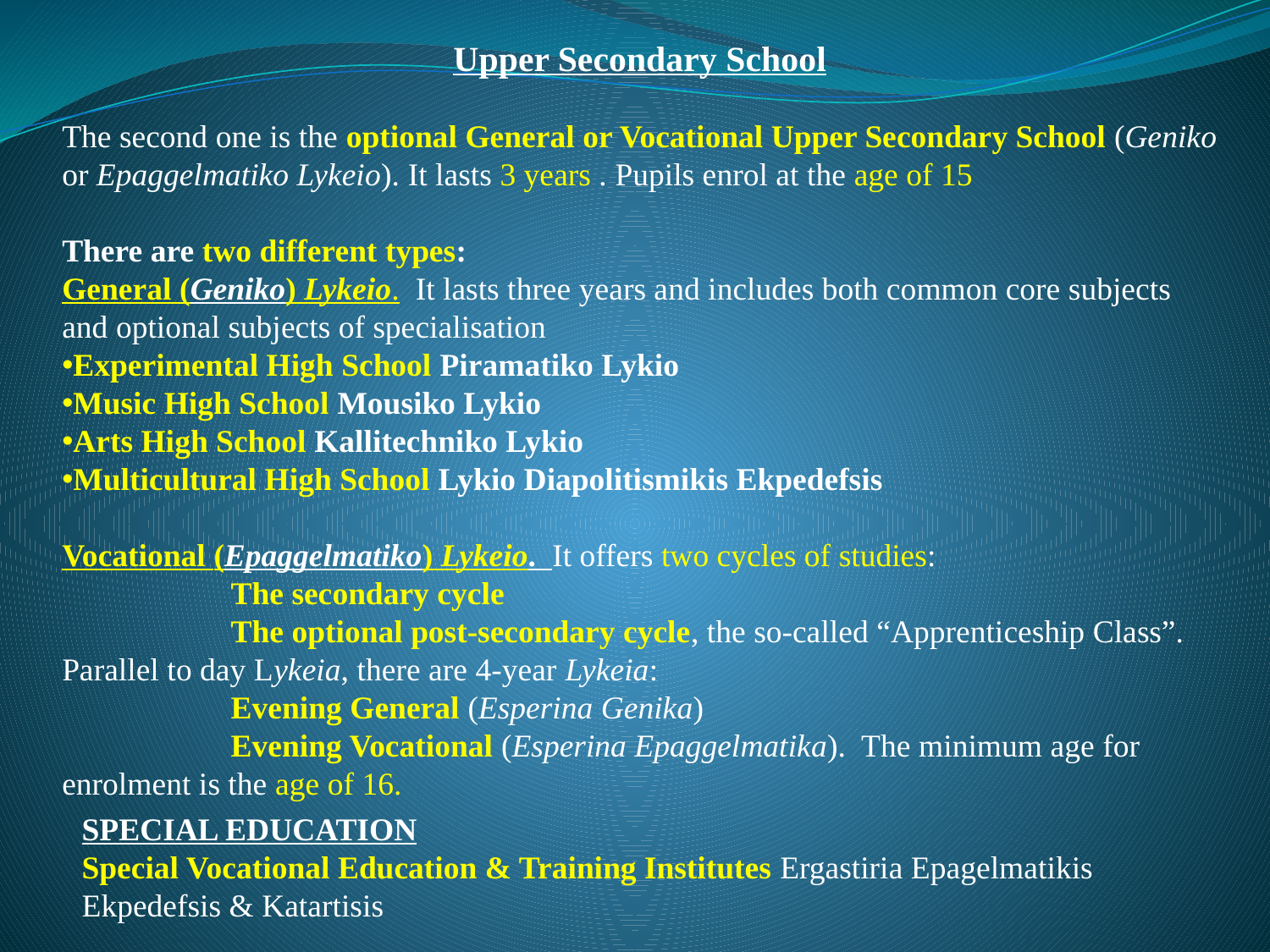

Upper Secondary School

The second one is the optional General or Vocational Upper Secondary School (Geniko or Epaggelmatiko Lykeio). It lasts 3 years . Pupils enrol at the age of 15

There are two different types:
General (Geniko) Lykeio.  It lasts three years and includes both common core subjects and optional subjects of specialisation
Experimental High School Piramatiko Lykio
Music High School Mousiko Lykio
Arts High School Kallitechniko Lykio
Multicultural High School Lykio Diapolitismikis Ekpedefsis

Vocational (Epaggelmatiko) Lykeio.  It offers two cycles of studies:
                     The secondary cycle
                     The optional post-secondary cycle, the so-called “Apprenticeship Class”.
Parallel to day Lykeia, there are 4-year Lykeia:
                     Evening General (Esperina Genika)
                     Evening Vocational (Esperina Epaggelmatika).  The minimum age for    enrolment is the age of 16.
SPECIAL EDUCATION
Special Vocational Education & Training Institutes Ergastiria Epagelmatikis Ekpedefsis & Katartisis